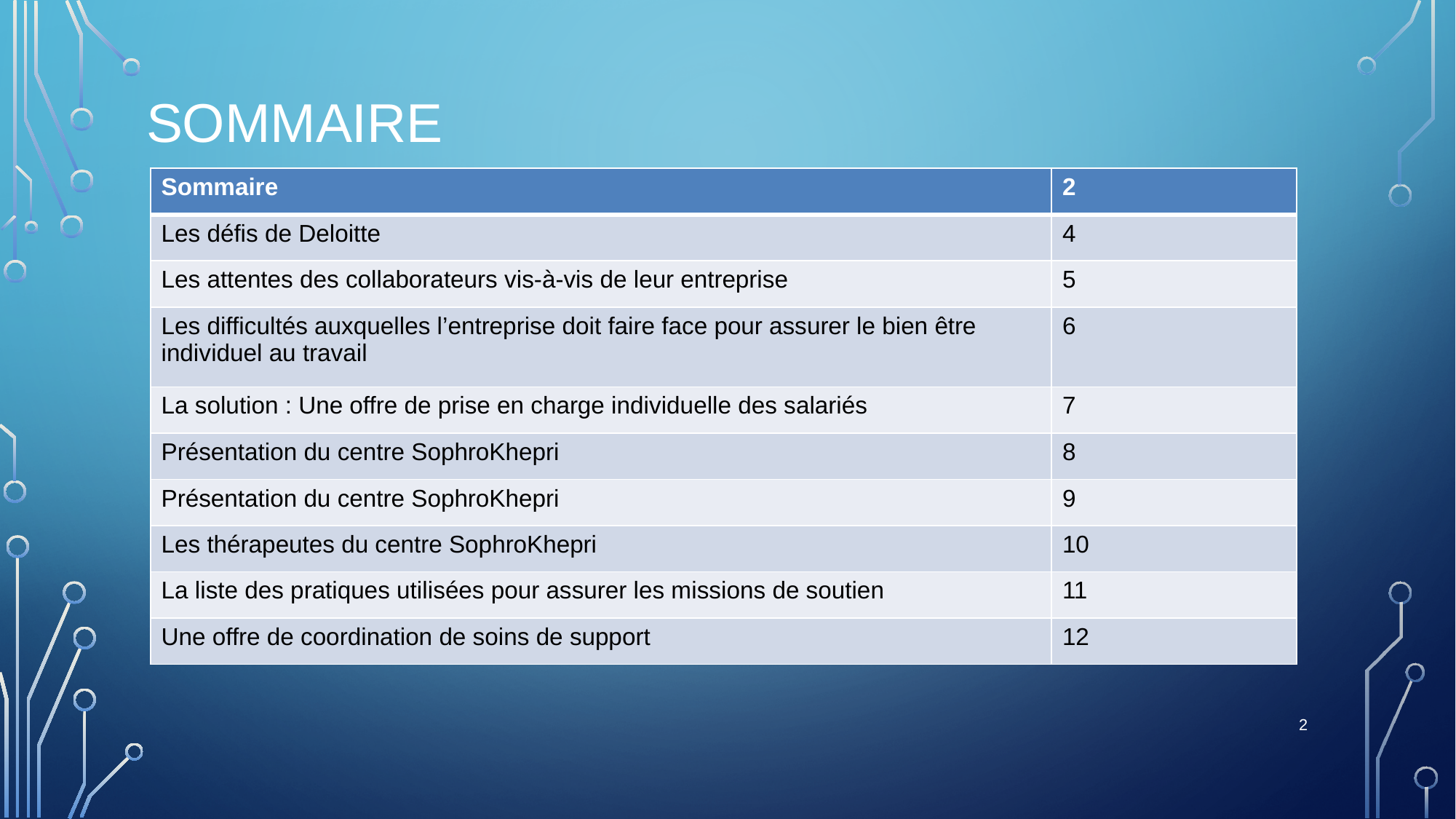

# Sommaire
| Sommaire | 2 |
| --- | --- |
| Les défis de Deloitte | 4 |
| Les attentes des collaborateurs vis-à-vis de leur entreprise | 5 |
| Les difficultés auxquelles l’entreprise doit faire face pour assurer le bien être individuel au travail | 6 |
| La solution : Une offre de prise en charge individuelle des salariés | 7 |
| Présentation du centre SophroKhepri | 8 |
| Présentation du centre SophroKhepri | 9 |
| Les thérapeutes du centre SophroKhepri | 10 |
| La liste des pratiques utilisées pour assurer les missions de soutien | 11 |
| Une offre de coordination de soins de support | 12 |
2
Danielle Estrade - SOPHROLOGUE -  N° Siret 438 853 509